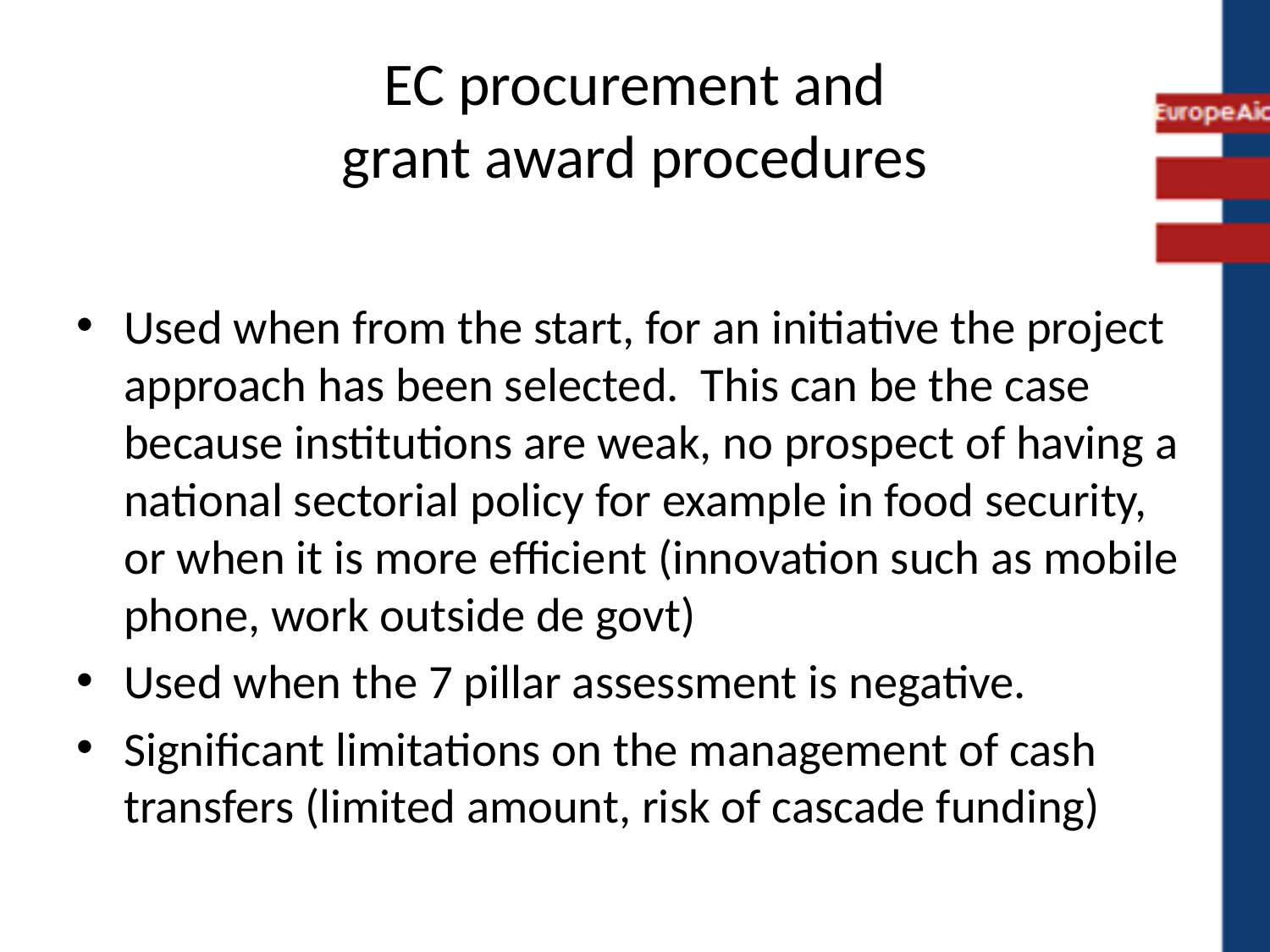

# EC procurement and grant award procedures

Used when from the start, for an initiative the project approach has been selected.  This can be the case because institutions are weak, no prospect of having a national sectorial policy for example in food security, or when it is more efficient (innovation such as mobile phone, work outside de govt)
Used when the 7 pillar assessment is negative.
Significant limitations on the management of cash transfers (limited amount, risk of cascade funding)